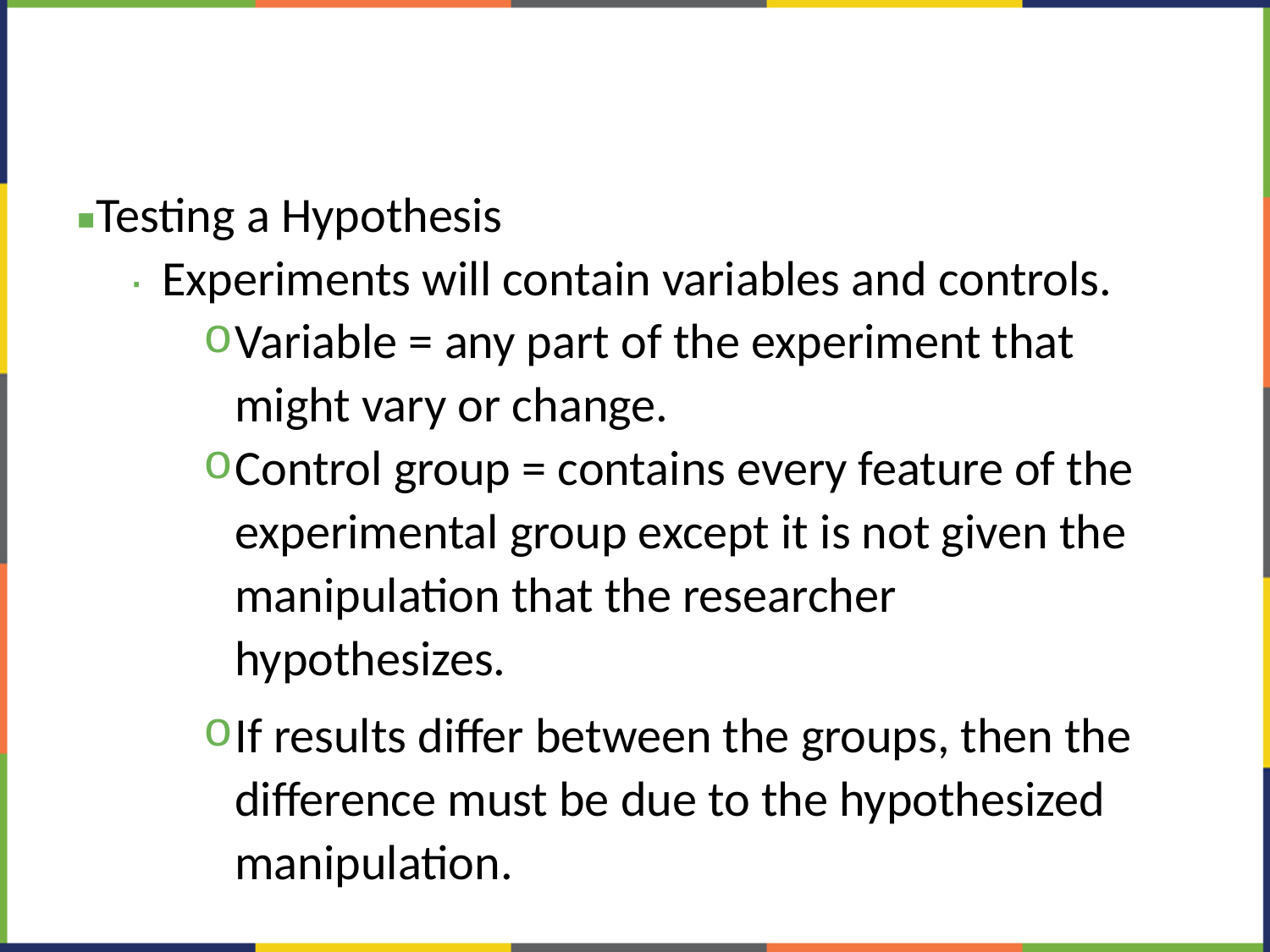

#
Testing a Hypothesis
Experiments will contain variables and controls.
Variable = any part of the experiment that might vary or change.
Control group = contains every feature of the experimental group except it is not given the manipulation that the researcher hypothesizes.
If results differ between the groups, then the difference must be due to the hypothesized manipulation.